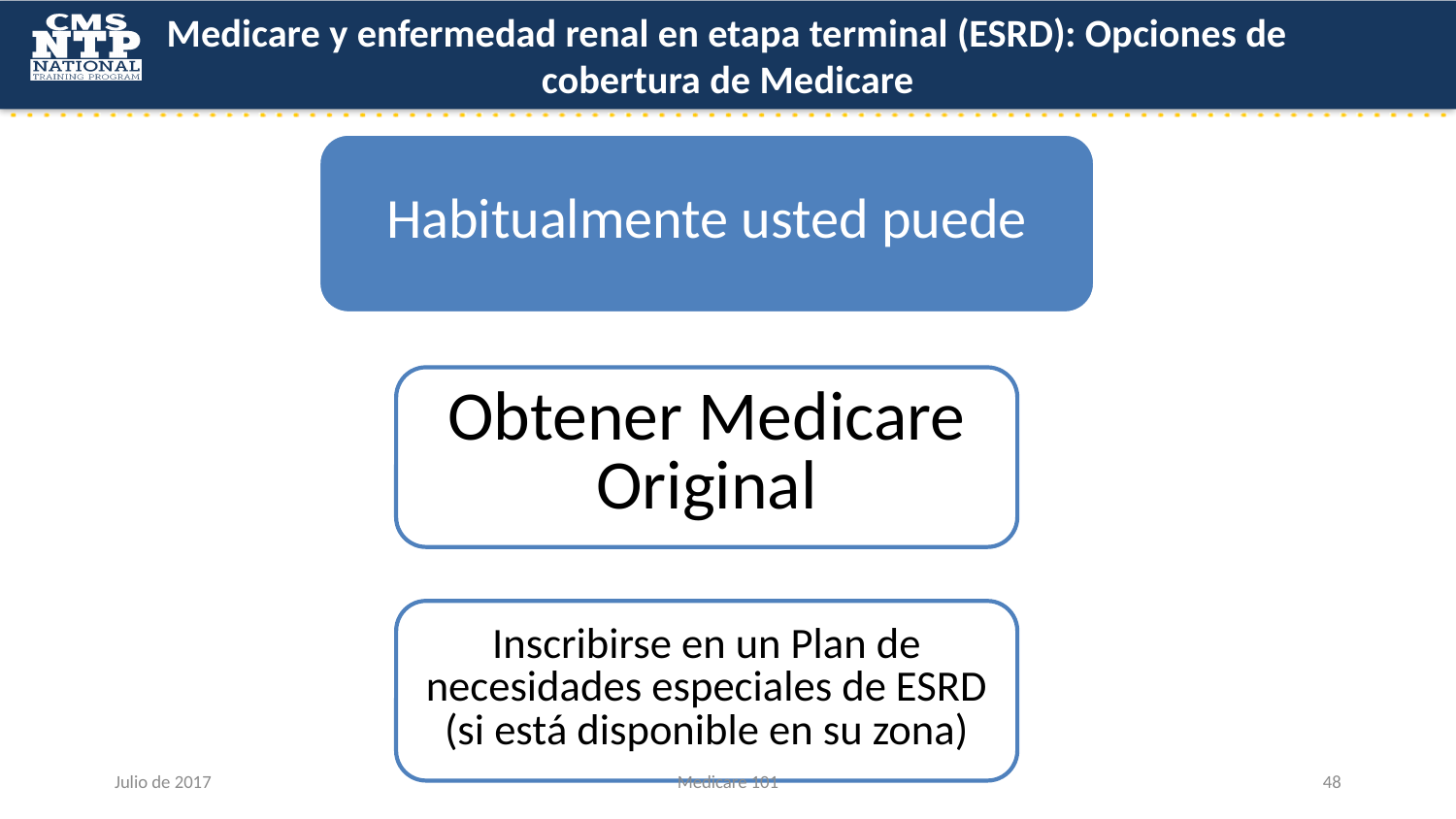

# Medicare y enfermedad renal en etapa terminal (ESRD): Opciones de cobertura de Medicare
Habitualmente usted puede
Obtener Medicare Original
Inscribirse en un Plan de necesidades especiales de ESRD
(si está disponible en su zona)
Julio de 2017
Medicare 101
48